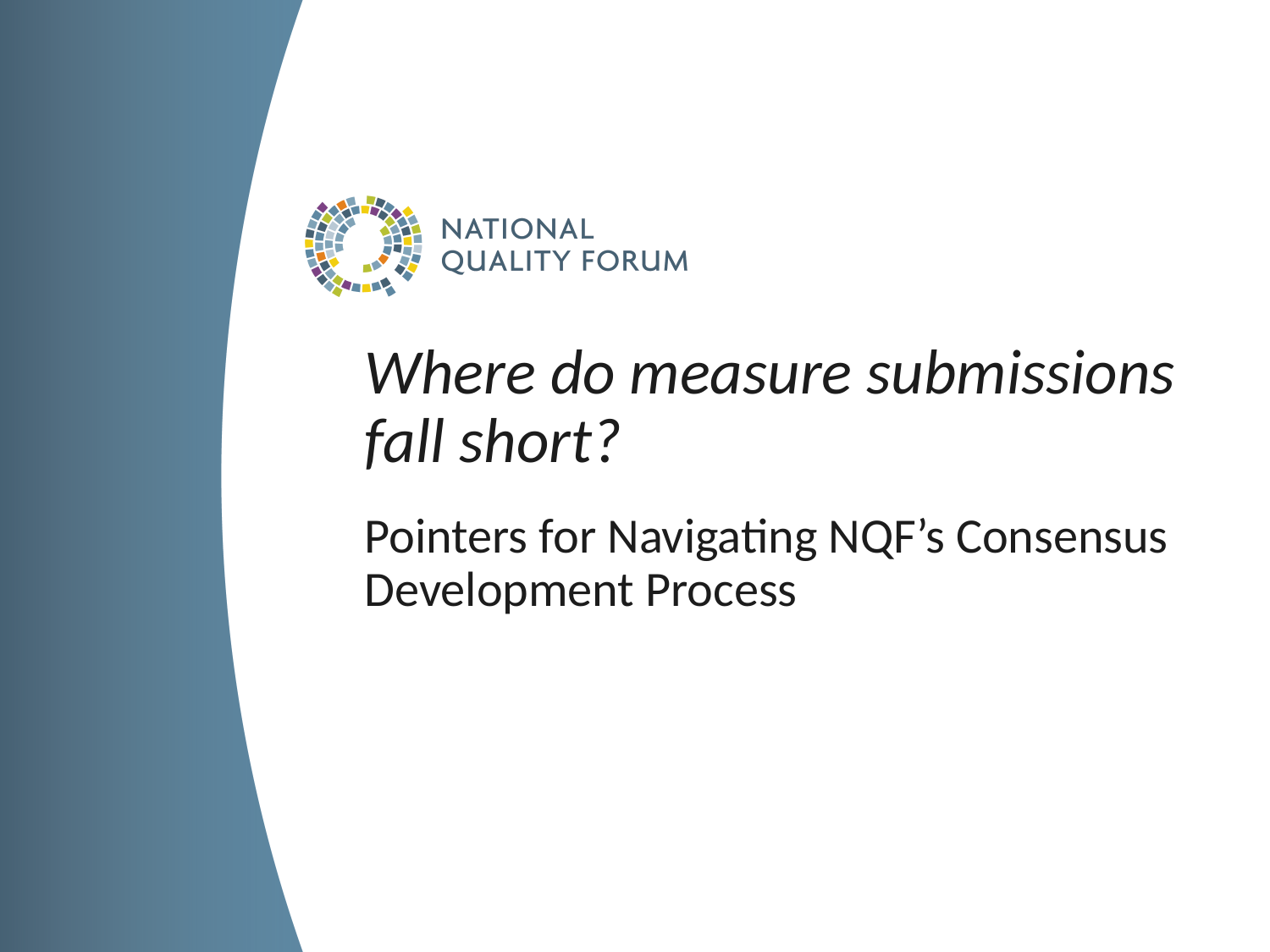

# Where do measure submissions fall short? Pointers for Navigating NQF’s Consensus Development Process